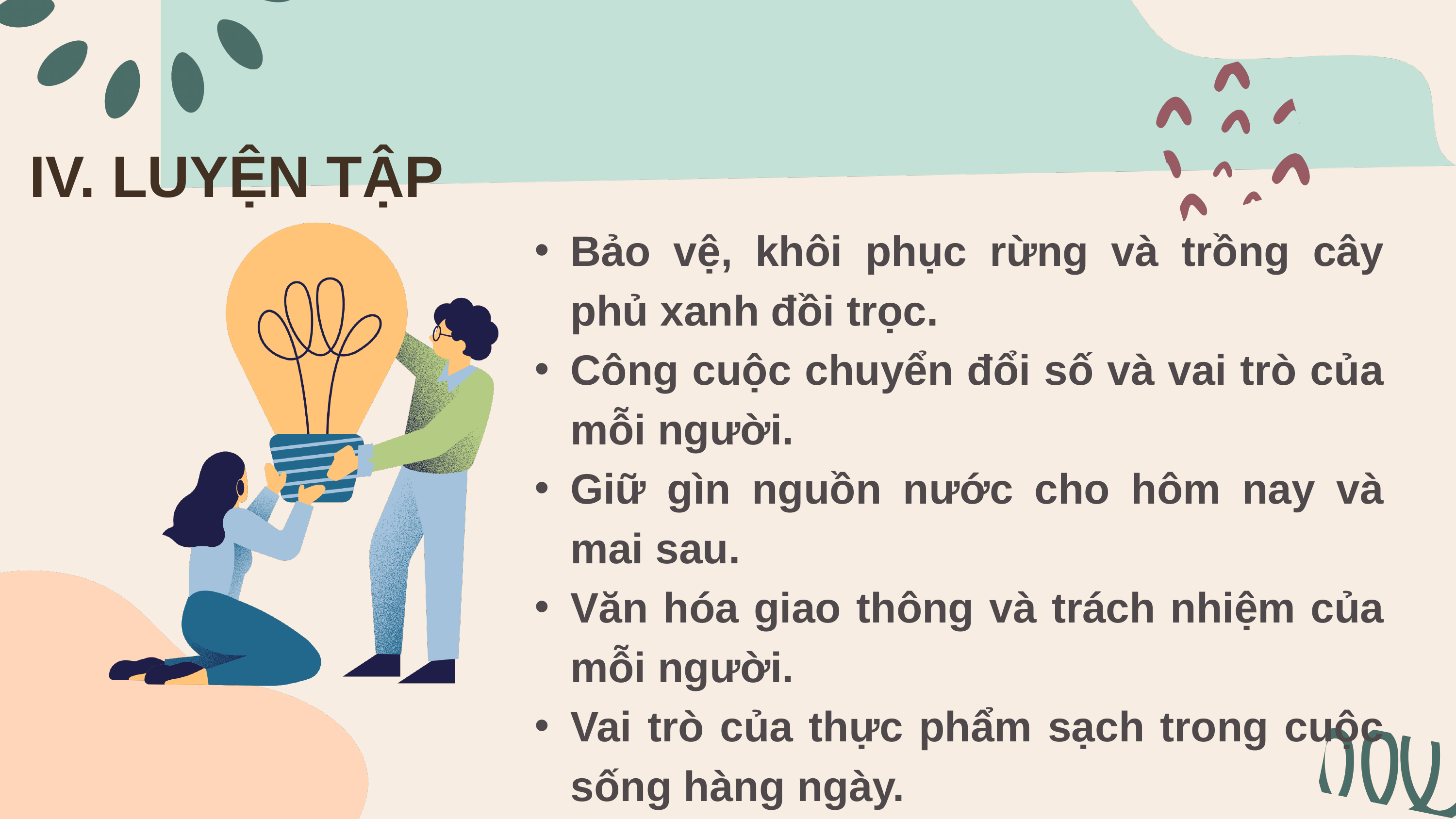

IV. LUYỆN TẬP
Bảo vệ, khôi phục rừng và trồng cây phủ xanh đồi trọc.
Công cuộc chuyển đổi số và vai trò của mỗi người.
Giữ gìn nguồn nước cho hôm nay và mai sau.
Văn hóa giao thông và trách nhiệm của mỗi người.
Vai trò của thực phẩm sạch trong cuộc sống hàng ngày.